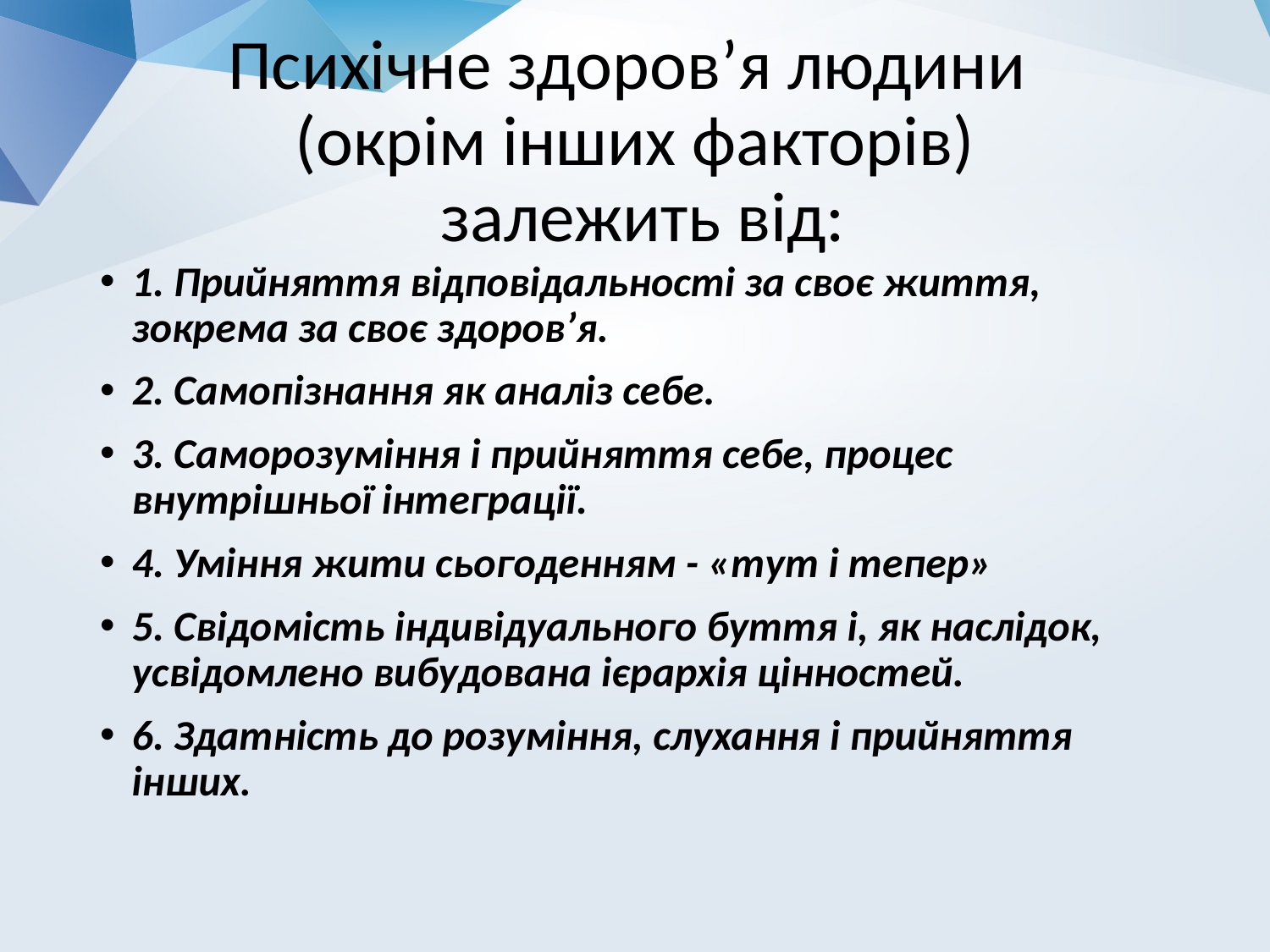

# Психічне здоров’я людини (окрім інших факторів) залежить від:
1. Прийняття відповідальності за своє життя, зокрема за своє здоров’я.
2. Самопізнання як аналіз себе.
3. Саморозуміння і прийняття себе, процес внутрішньої інтеграції.
4. Уміння жити сьогоденням - «тут і тепер»
5. Свідомість індивідуального буття і, як наслідок, усвідомлено вибудована ієрархія цінностей.
6. Здатність до розуміння, слухання і прийняття інших.